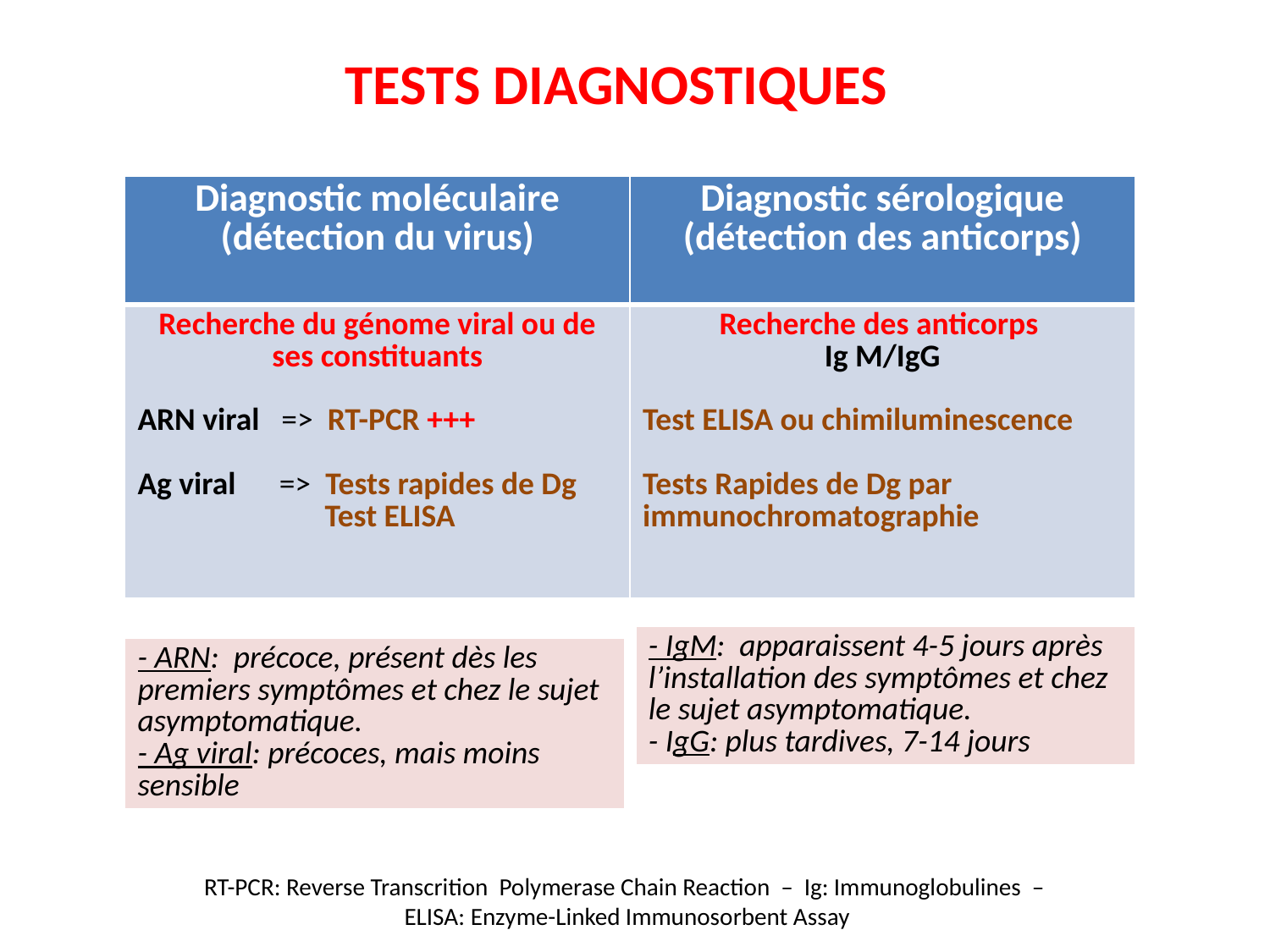

TESTS DIAGNOSTIQUES
| Diagnostic moléculaire (détection du virus) | Diagnostic sérologique (détection des anticorps) |
| --- | --- |
| Recherche du génome viral ou de ses constituants ARN viral => RT-PCR +++ Ag viral => Tests rapides de Dg Test ELISA | Recherche des anticorps Ig M/IgG Test ELISA ou chimiluminescence Tests Rapides de Dg par immunochromatographie |
| - IgM: apparaissent 4-5 jours après l’installation des symptômes et chez le sujet asymptomatique. - IgG: plus tardives, 7-14 jours |
| --- |
| - ARN: précoce, présent dès les premiers symptômes et chez le sujet asymptomatique. - Ag viral: précoces, mais moins sensible |
| --- |
RT-PCR: Reverse Transcrition  Polymerase Chain Reaction  –  Ig: Immunoglobulines  –
ELISA: Enzyme-Linked Immunosorbent Assay